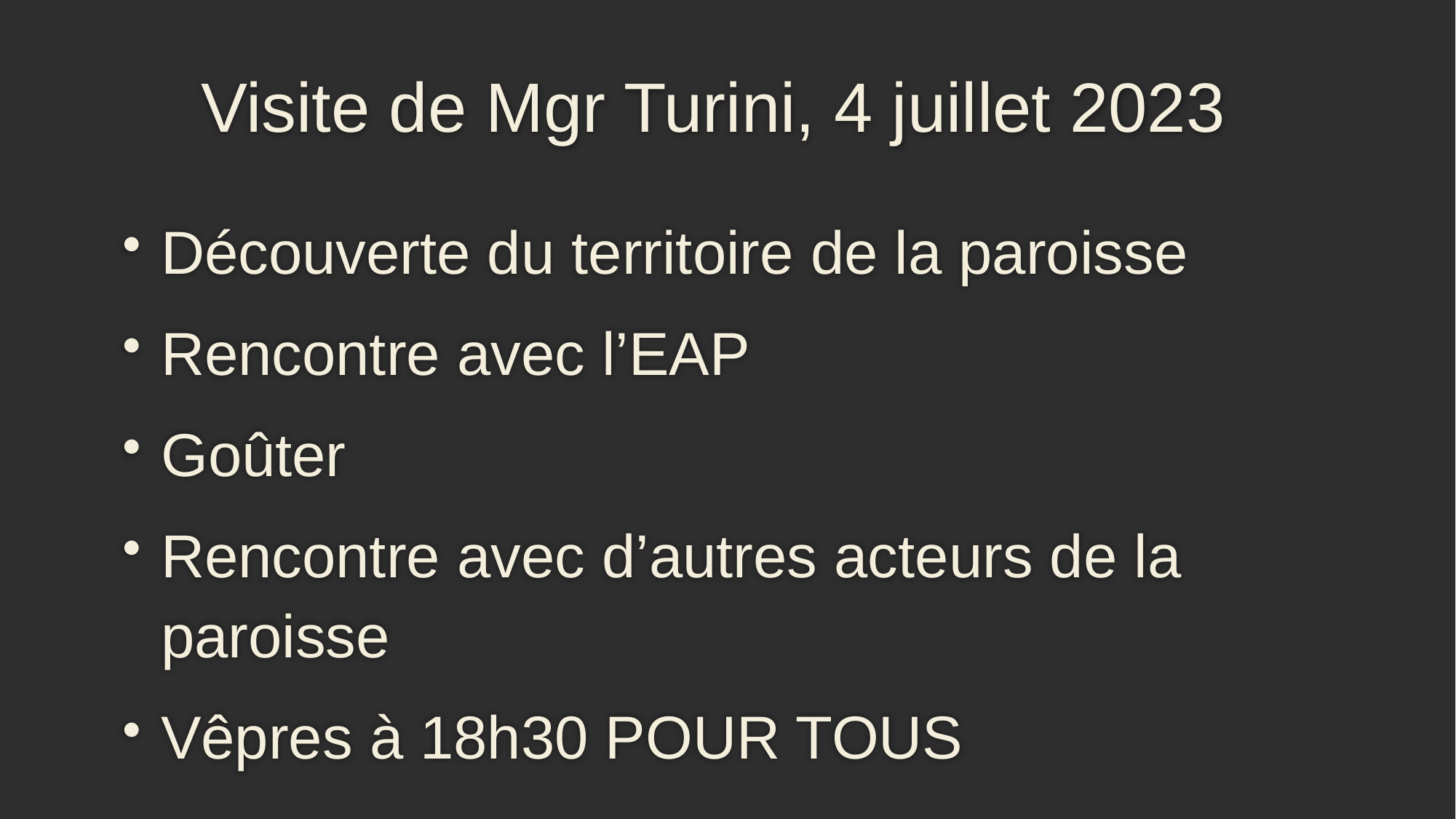

# Visite de Mgr Turini, 4 juillet 2023
Découverte du territoire de la paroisse
Rencontre avec l’EAP
Goûter
Rencontre avec d’autres acteurs de la paroisse
Vêpres à 18h30 POUR TOUS